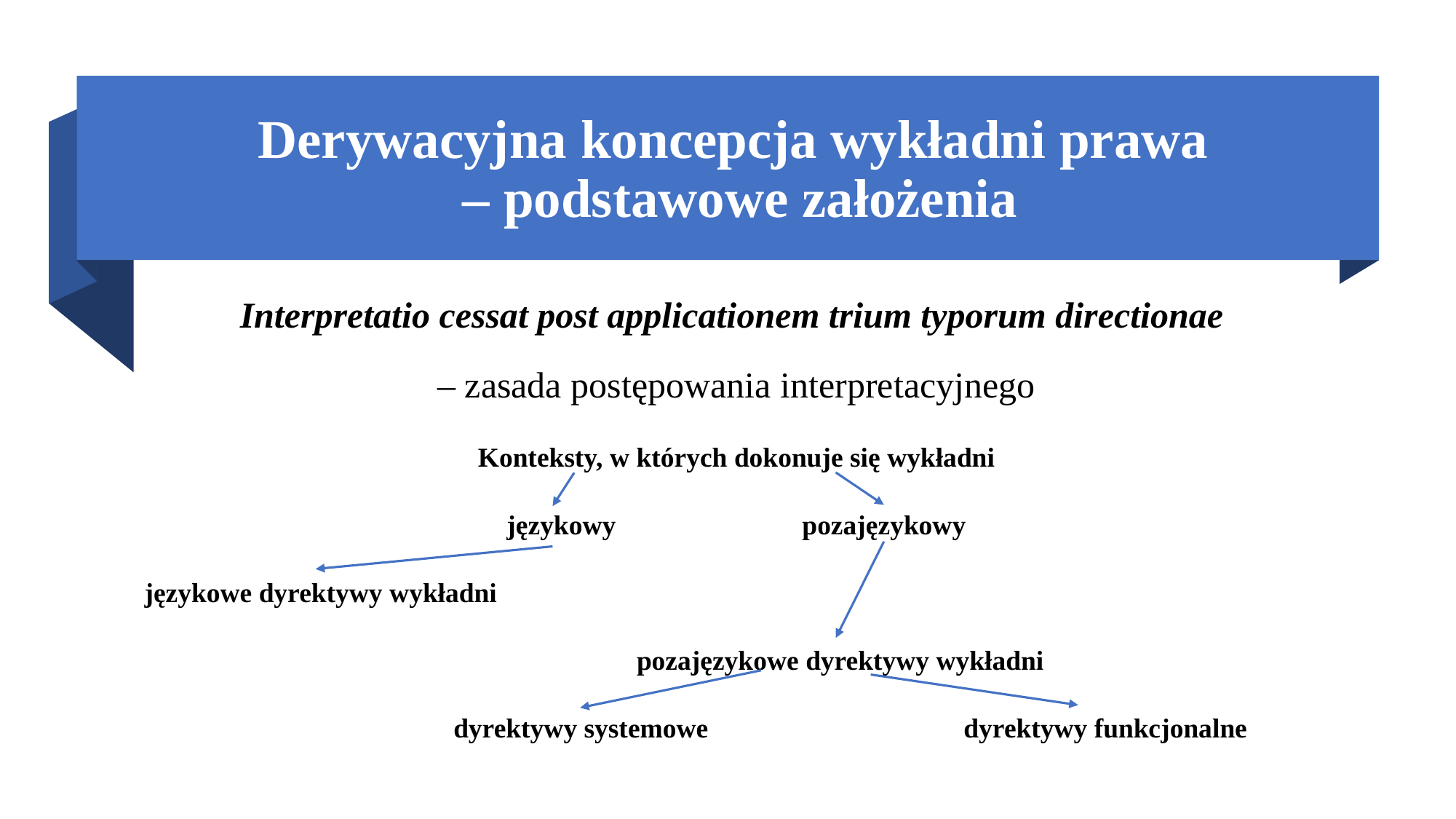

# Derywacyjna koncepcja wykładni prawa – podstawowe założenia
Interpretatio cessat post applicationem trium typorum directionae
– zasada postępowania interpretacyjnego
Konteksty, w których dokonuje się wykładni
językowy                           pozajęzykowy
językowe dyrektywy wykładni
                              pozajęzykowe dyrektywy wykładni
                                 dyrektywy systemowe                                     dyrektywy funkcjonalne